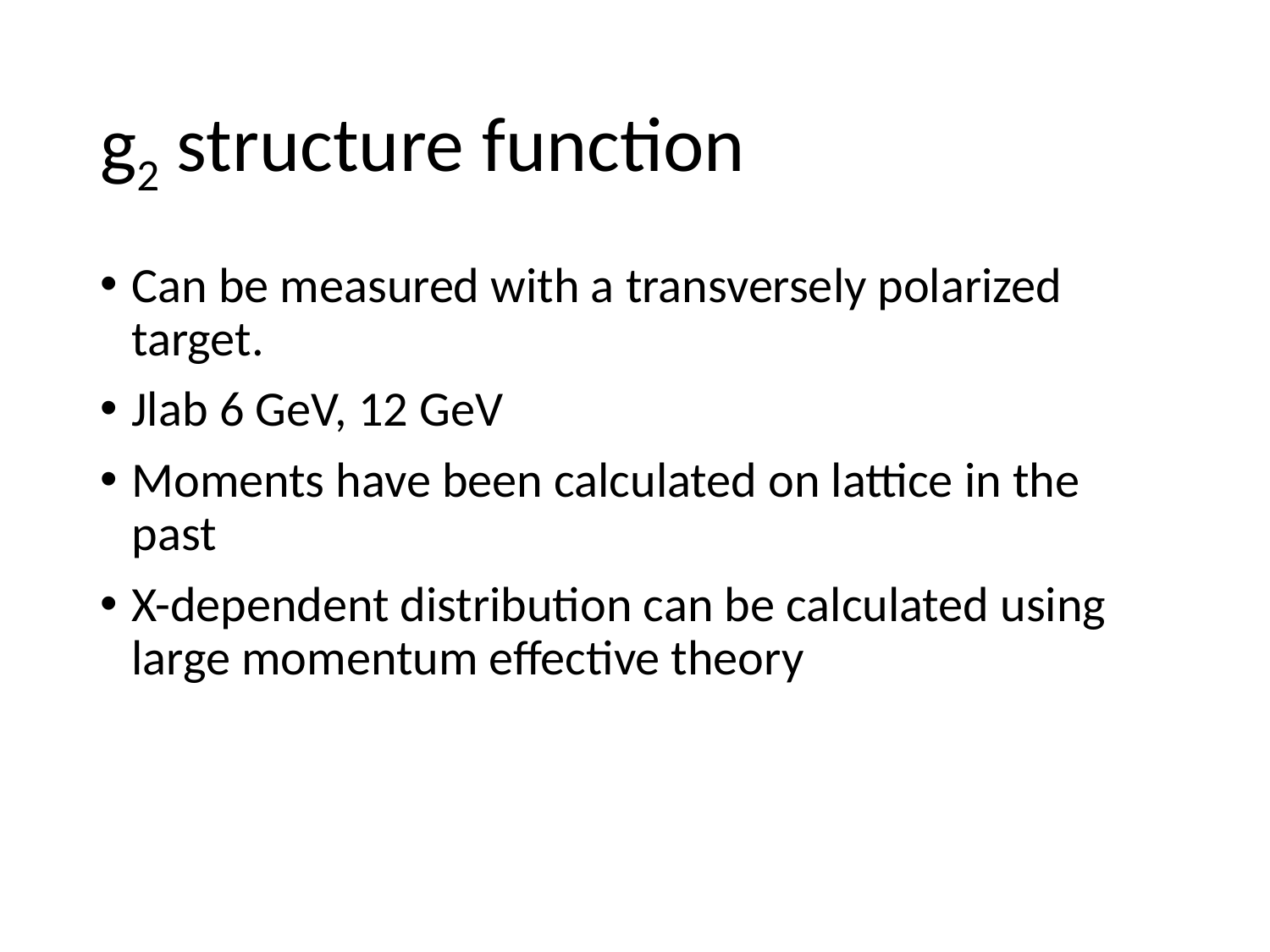

# g2 structure function
Can be measured with a transversely polarized target.
Jlab 6 GeV, 12 GeV
Moments have been calculated on lattice in the past
X-dependent distribution can be calculated using large momentum effective theory